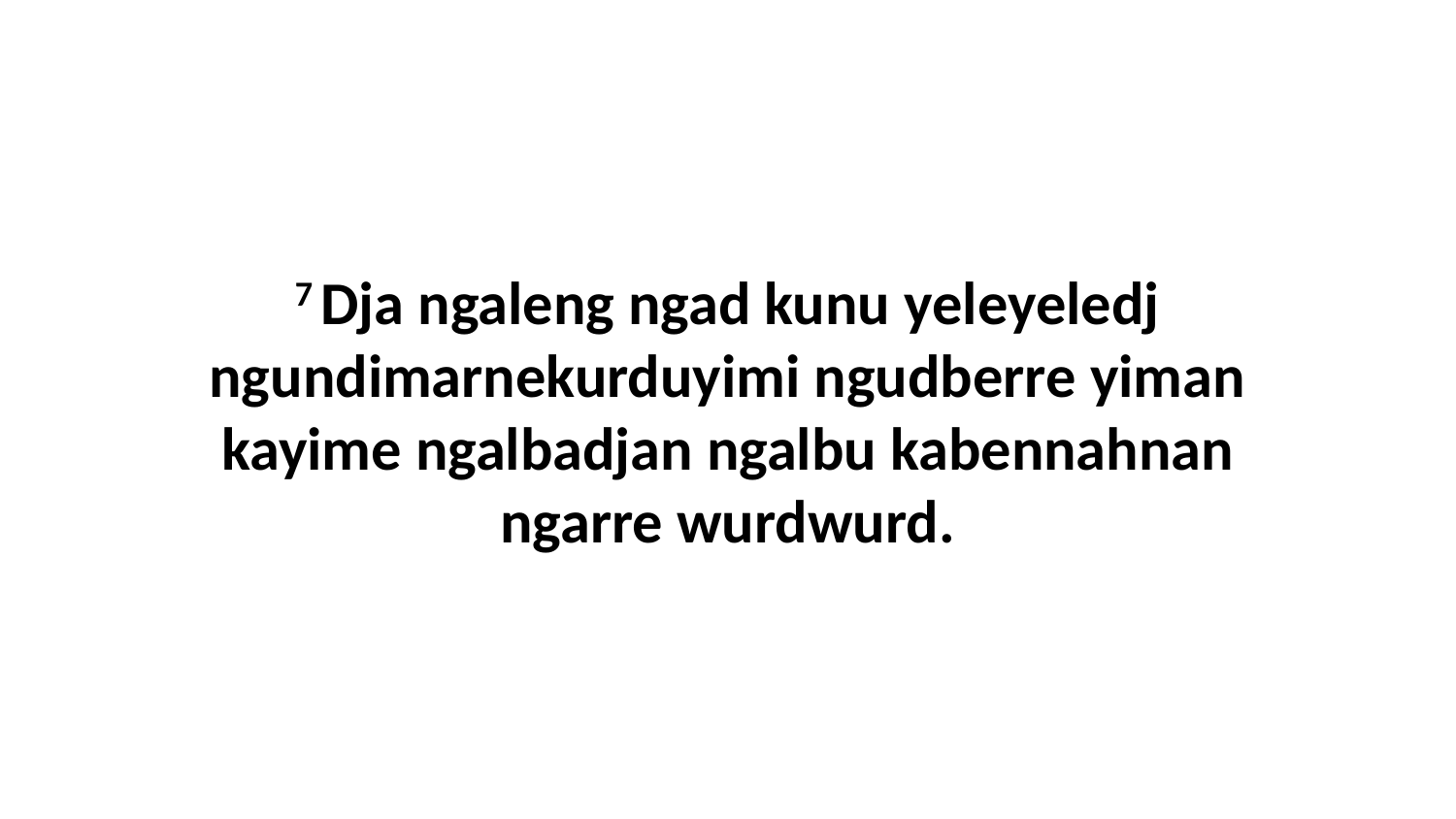

7 Dja ngaleng ngad kunu yeleyeledj ngundimarnekurduyimi ngudberre yiman kayime ngalbadjan ngalbu kabennahnan ngarre wurdwurd.